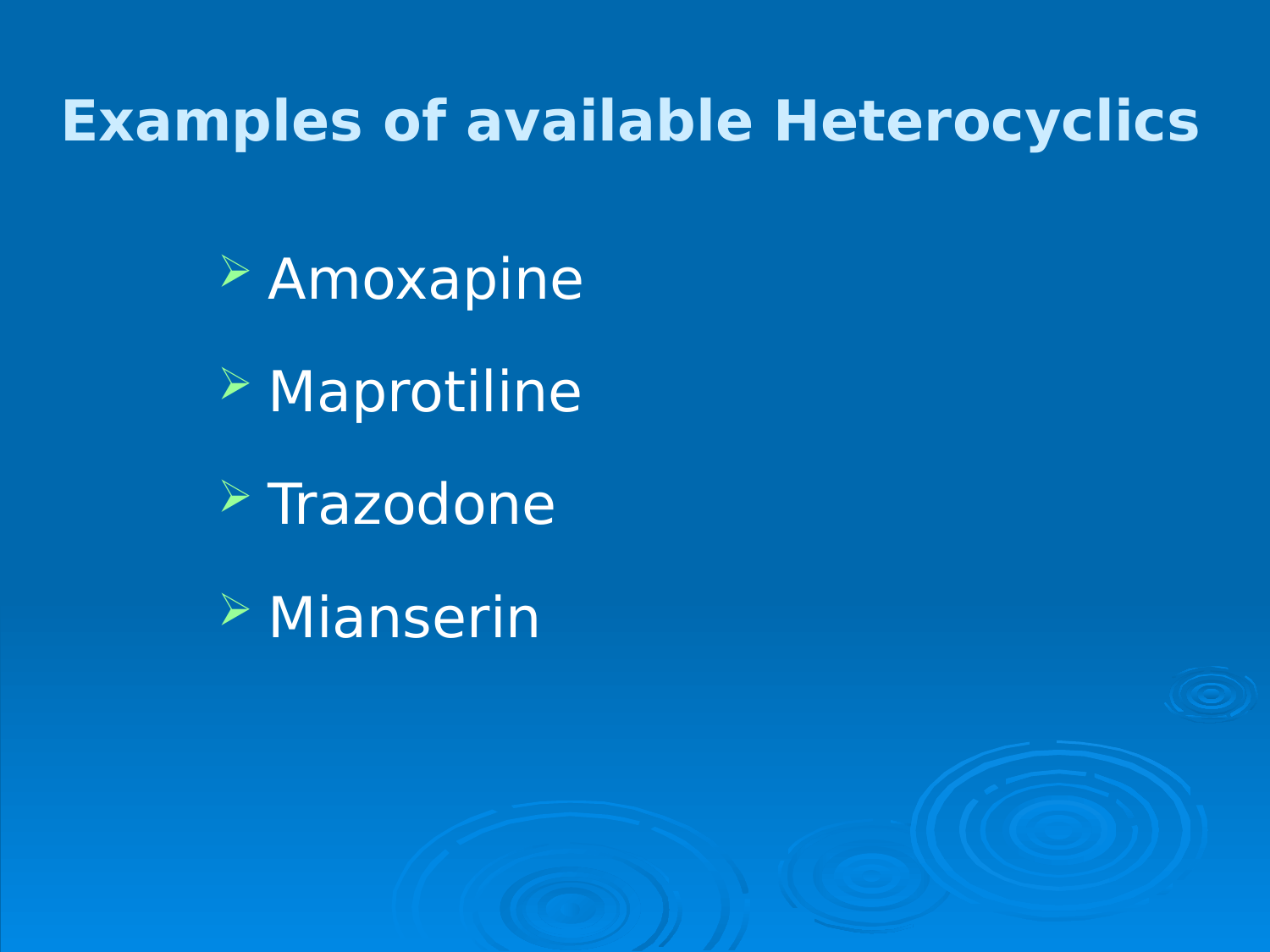

# Examples of available Heterocyclics
Amoxapine
Maprotiline
Trazodone
Mianserin